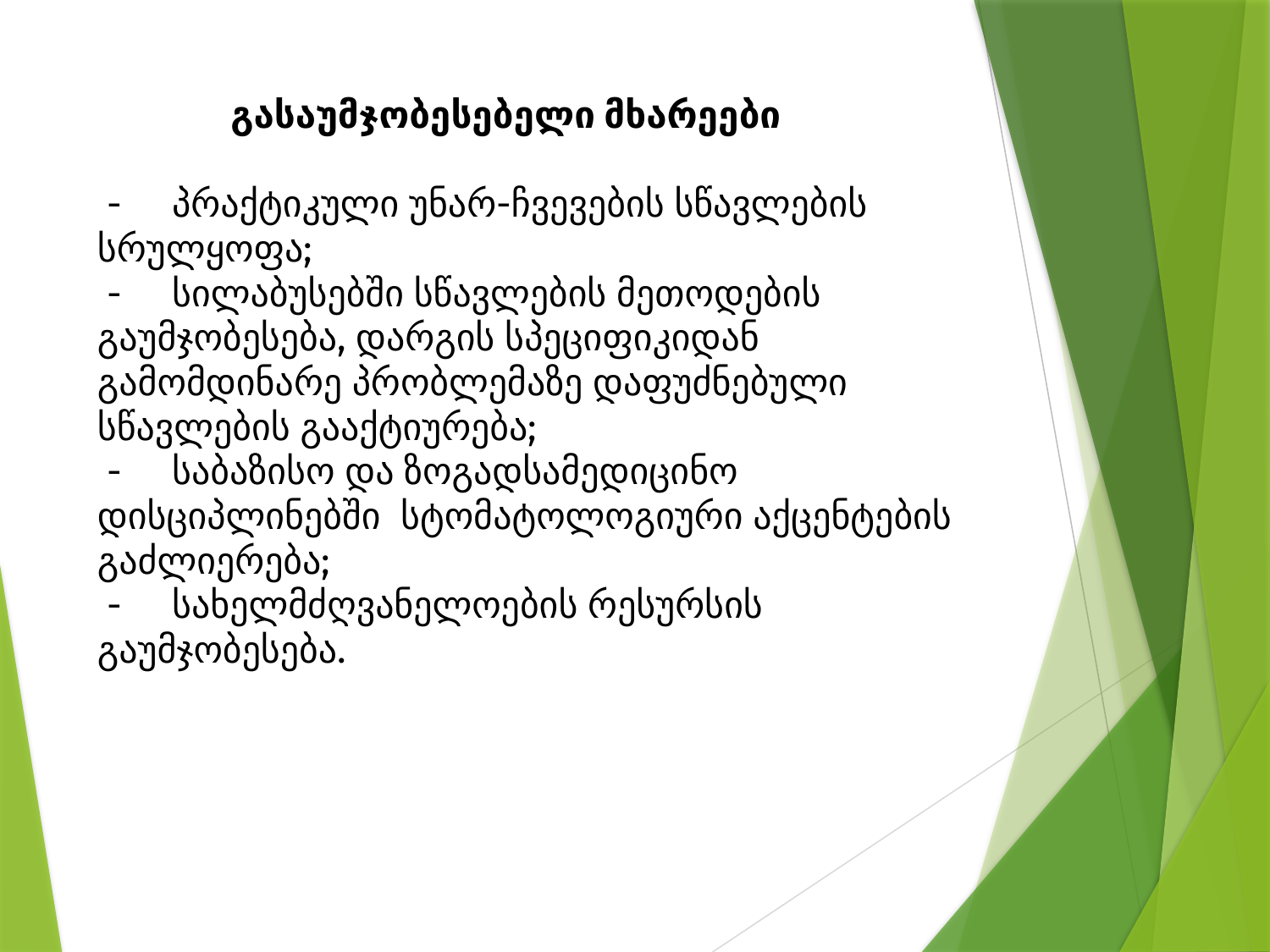

# გასაუმჯობესებელი მხარეები   -     პრაქტიკული უნარ-ჩვევების სწავლების სრულყოფა; -     სილაბუსებში სწავლების მეთოდების გაუმჯობესება, დარგის სპეციფიკიდან გამომდინარე პრობლემაზე დაფუძნებული სწავლების გააქტიურება; -     საბაზისო და ზოგადსამედიცინო დისციპლინებში  სტომატოლოგიური აქცენტების გაძლიერება; -     სახელმძღვანელოების რესურსის გაუმჯობესება.